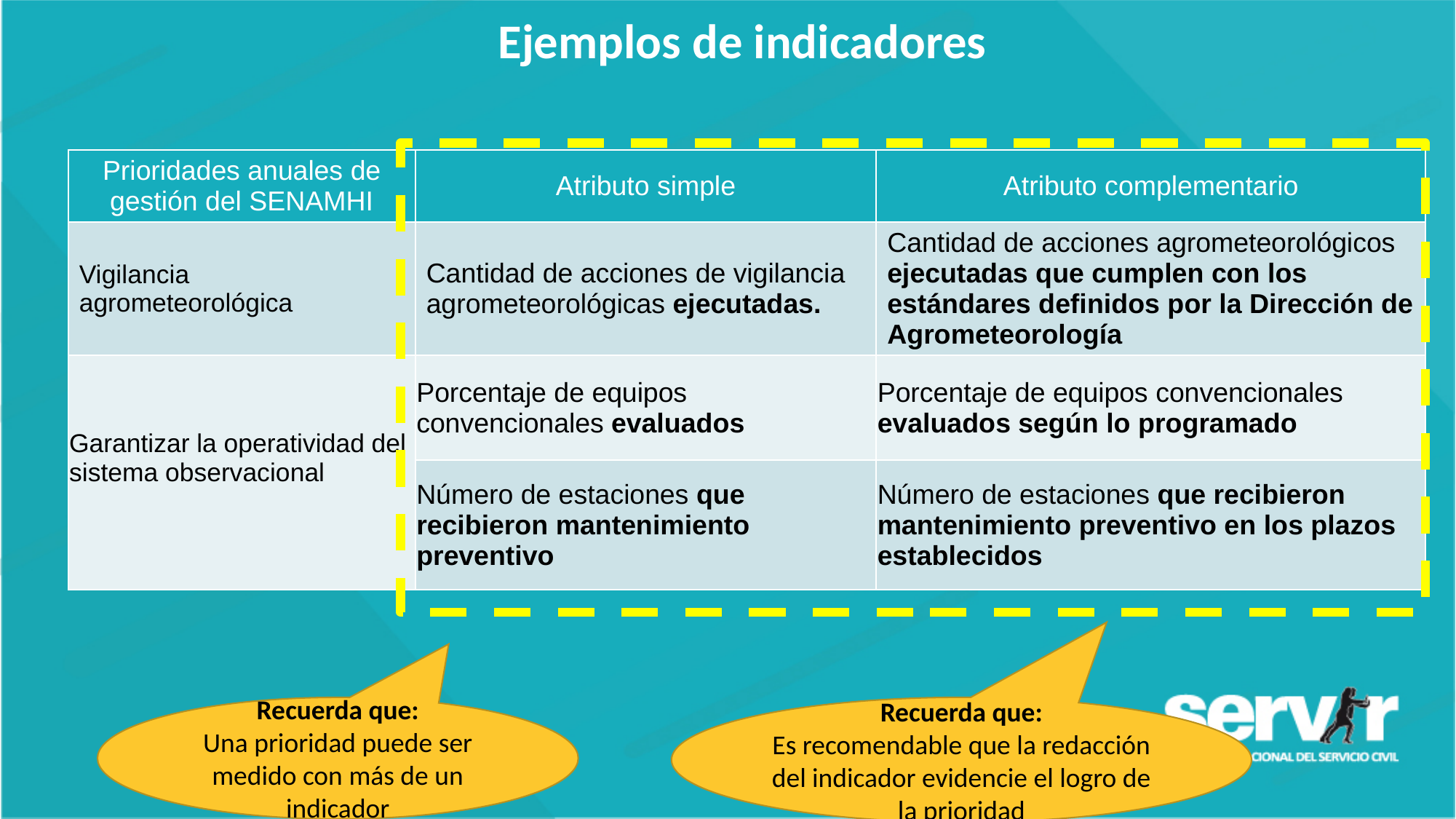

Ejemplos de indicadores

| Prioridades anuales de gestión del SENAMHI | Atributo simple | Atributo complementario |
| --- | --- | --- |
| Vigilancia agrometeorológica | Cantidad de acciones de vigilancia agrometeorológicas ejecutadas. | Cantidad de acciones agrometeorológicos ejecutadas que cumplen con los estándares definidos por la Dirección de Agrometeorología |
| Garantizar la operatividad del sistema observacional | Porcentaje de equipos convencionales evaluados | Porcentaje de equipos convencionales evaluados según lo programado |
|  | Número de estaciones que recibieron mantenimiento preventivo | Número de estaciones que recibieron mantenimiento preventivo en los plazos establecidos |
Recuerda que:
Una prioridad puede ser medido con más de un indicador
Recuerda que:
Es recomendable que la redacción del indicador evidencie el logro de la prioridad